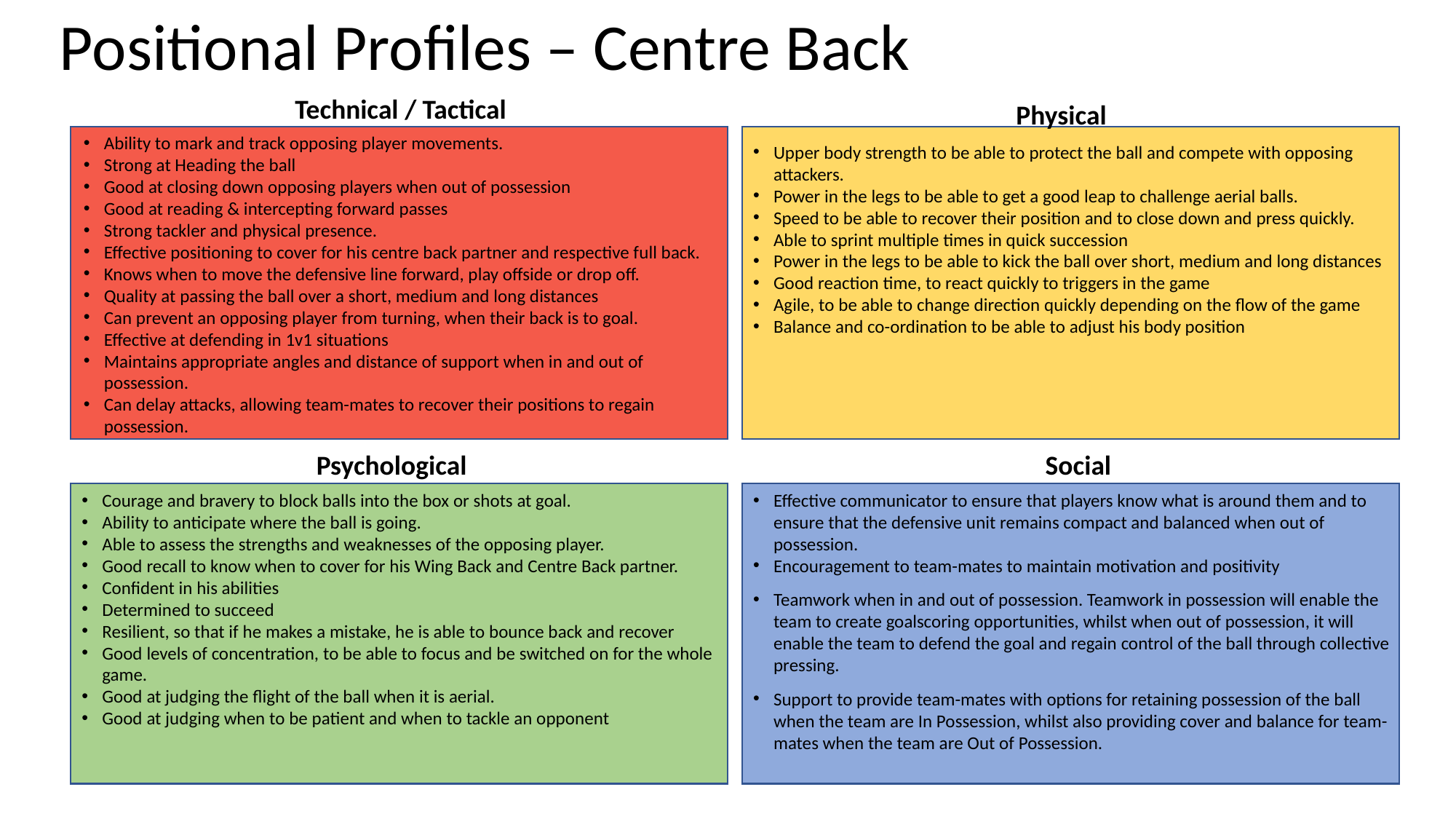

# Positional Profiles – Centre Back
Technical / Tactical
Physical
Ability to mark and track opposing player movements.
Strong at Heading the ball
Good at closing down opposing players when out of possession
Good at reading & intercepting forward passes
Strong tackler and physical presence.
Effective positioning to cover for his centre back partner and respective full back.
Knows when to move the defensive line forward, play offside or drop off.
Quality at passing the ball over a short, medium and long distances
Can prevent an opposing player from turning, when their back is to goal.
Effective at defending in 1v1 situations
Maintains appropriate angles and distance of support when in and out of possession.
Can delay attacks, allowing team-mates to recover their positions to regain possession.

Upper body strength to be able to protect the ball and compete with opposing attackers.
Power in the legs to be able to get a good leap to challenge aerial balls.
Speed to be able to recover their position and to close down and press quickly.
Able to sprint multiple times in quick succession
Power in the legs to be able to kick the ball over short, medium and long distances
Good reaction time, to react quickly to triggers in the game
Agile, to be able to change direction quickly depending on the flow of the game
Balance and co-ordination to be able to adjust his body position

Psychological
Social

Courage and bravery to block balls into the box or shots at goal.
Ability to anticipate where the ball is going.
Able to assess the strengths and weaknesses of the opposing player.
Good recall to know when to cover for his Wing Back and Centre Back partner.
Confident in his abilities
Determined to succeed
Resilient, so that if he makes a mistake, he is able to bounce back and recover
Good levels of concentration, to be able to focus and be switched on for the whole game.
Good at judging the flight of the ball when it is aerial.
Good at judging when to be patient and when to tackle an opponent

Effective communicator to ensure that players know what is around them and to ensure that the defensive unit remains compact and balanced when out of possession.
Encouragement to team-mates to maintain motivation and positivity
Teamwork when in and out of possession. Teamwork in possession will enable the team to create goalscoring opportunities, whilst when out of possession, it will enable the team to defend the goal and regain control of the ball through collective pressing.
Support to provide team-mates with options for retaining possession of the ball when the team are In Possession, whilst also providing cover and balance for team-mates when the team are Out of Possession.